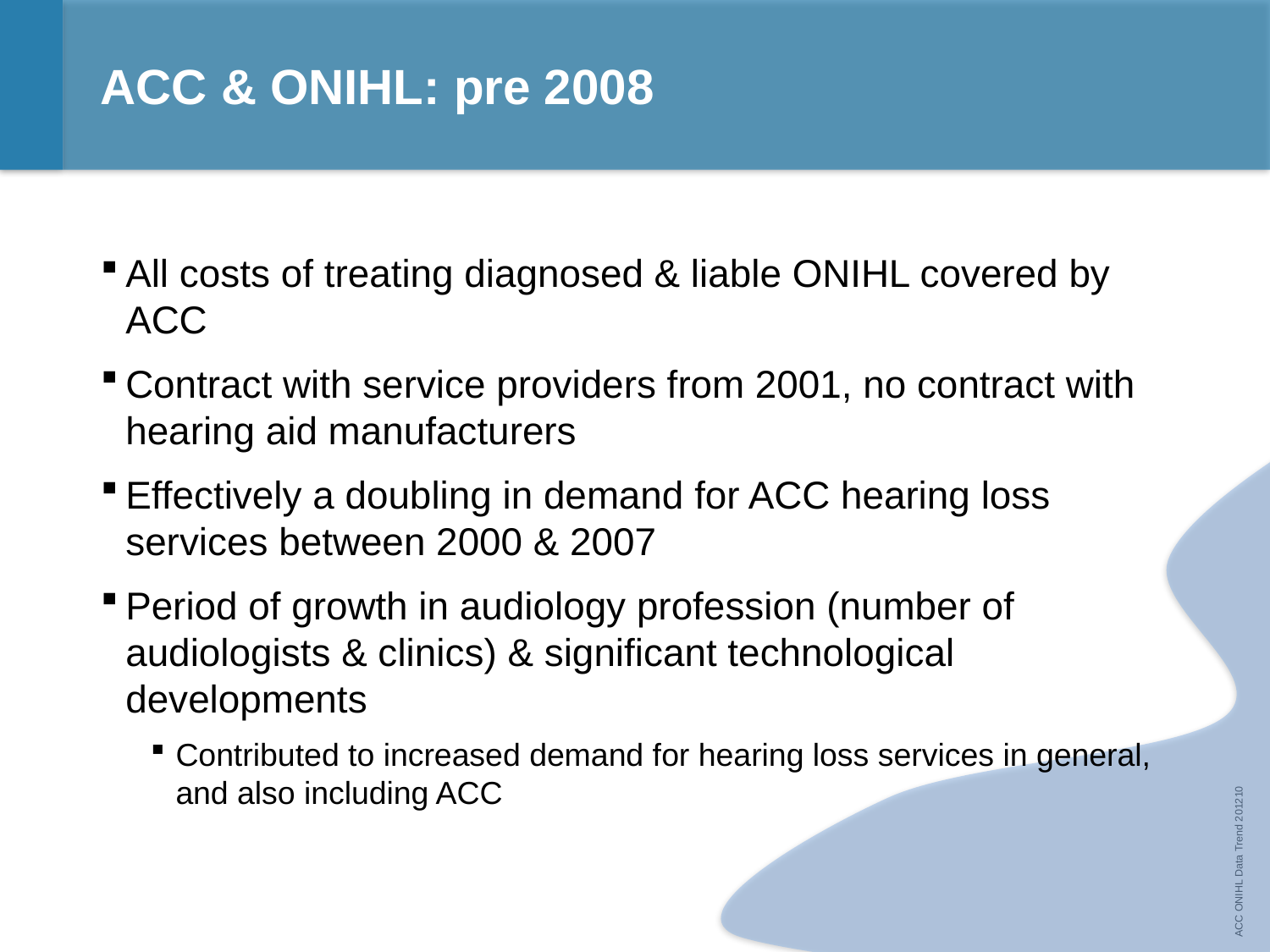

# ACC & ONIHL: pre 2008
All costs of treating diagnosed & liable ONIHL covered by ACC
Contract with service providers from 2001, no contract with hearing aid manufacturers
Effectively a doubling in demand for ACC hearing loss services between 2000 & 2007
Period of growth in audiology profession (number of audiologists & clinics) & significant technological developments
Contributed to increased demand for hearing loss services in general, and also including ACC